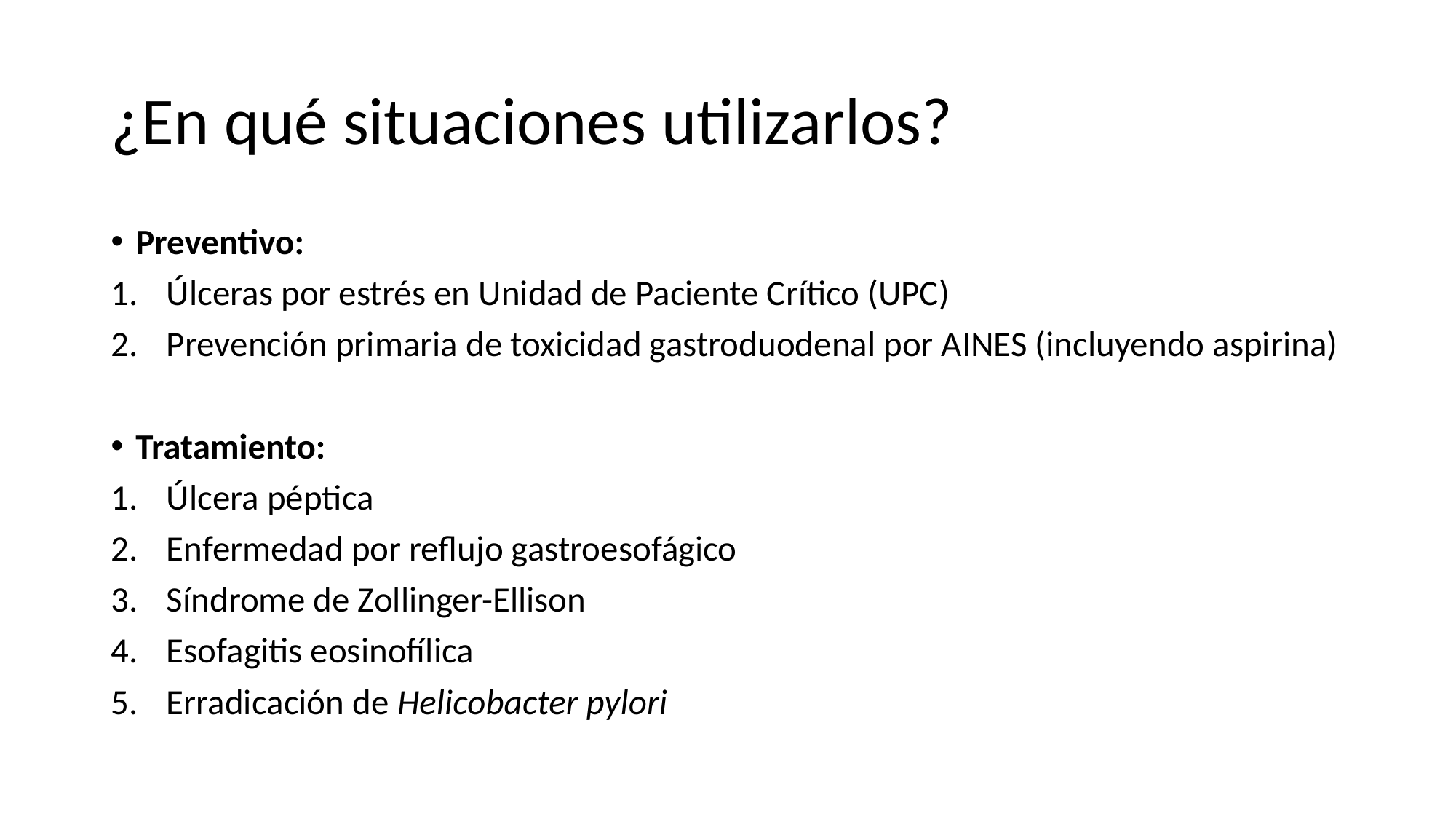

# ¿En qué situaciones utilizarlos?
Preventivo:
Úlceras por estrés en Unidad de Paciente Crítico (UPC)
Prevención primaria de toxicidad gastroduodenal por AINES (incluyendo aspirina)

Tratamiento:
Úlcera péptica
Enfermedad por reflujo gastroesofágico
Síndrome de Zollinger-Ellison
Esofagitis eosinofílica
Erradicación de Helicobacter pylori